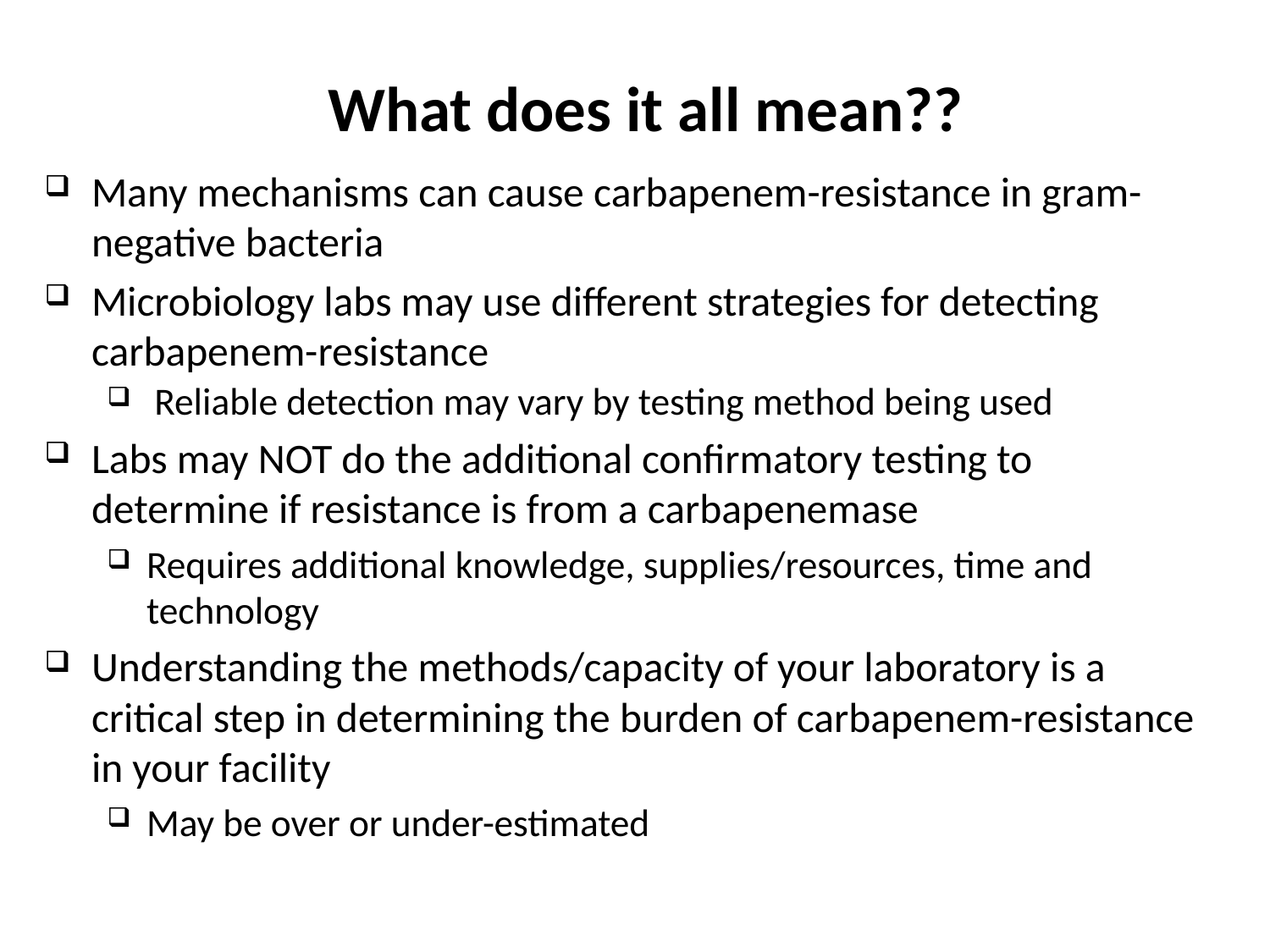

What does it all mean??
Many mechanisms can cause carbapenem-resistance in gram-negative bacteria
Microbiology labs may use different strategies for detecting carbapenem-resistance
Reliable detection may vary by testing method being used
Labs may NOT do the additional confirmatory testing to determine if resistance is from a carbapenemase
Requires additional knowledge, supplies/resources, time and technology
Understanding the methods/capacity of your laboratory is a critical step in determining the burden of carbapenem-resistance in your facility
May be over or under-estimated